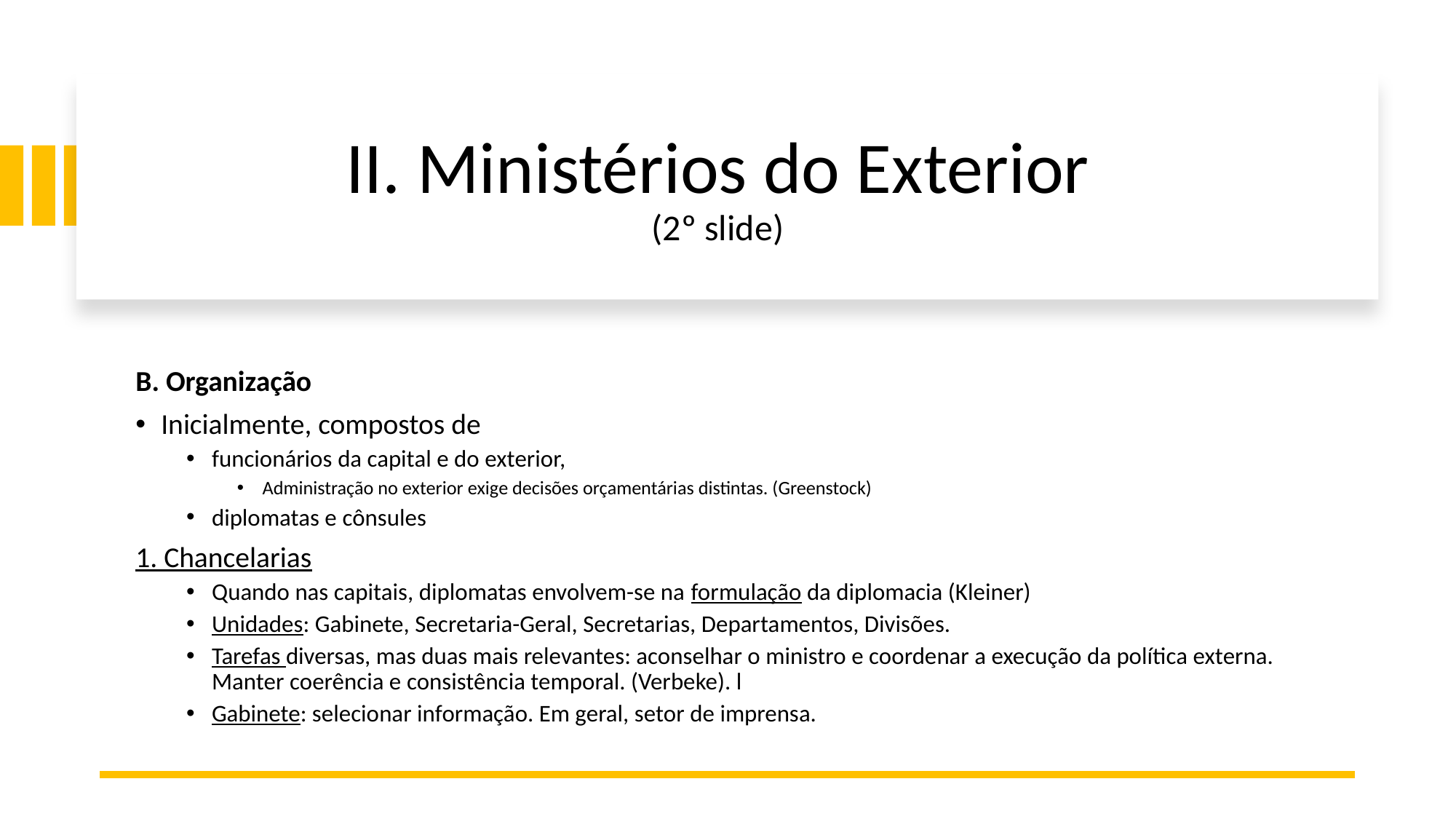

# II. Ministérios do Exterior (2º slide)

B. Organização
Inicialmente, compostos de
funcionários da capital e do exterior,
Administração no exterior exige decisões orçamentárias distintas. (Greenstock)
diplomatas e cônsules
1. Chancelarias
Quando nas capitais, diplomatas envolvem-se na formulação da diplomacia (Kleiner)
Unidades: Gabinete, Secretaria-Geral, Secretarias, Departamentos, Divisões.
Tarefas diversas, mas duas mais relevantes: aconselhar o ministro e coordenar a execução da política externa. Manter coerência e consistência temporal. (Verbeke). l
Gabinete: selecionar informação. Em geral, setor de imprensa.